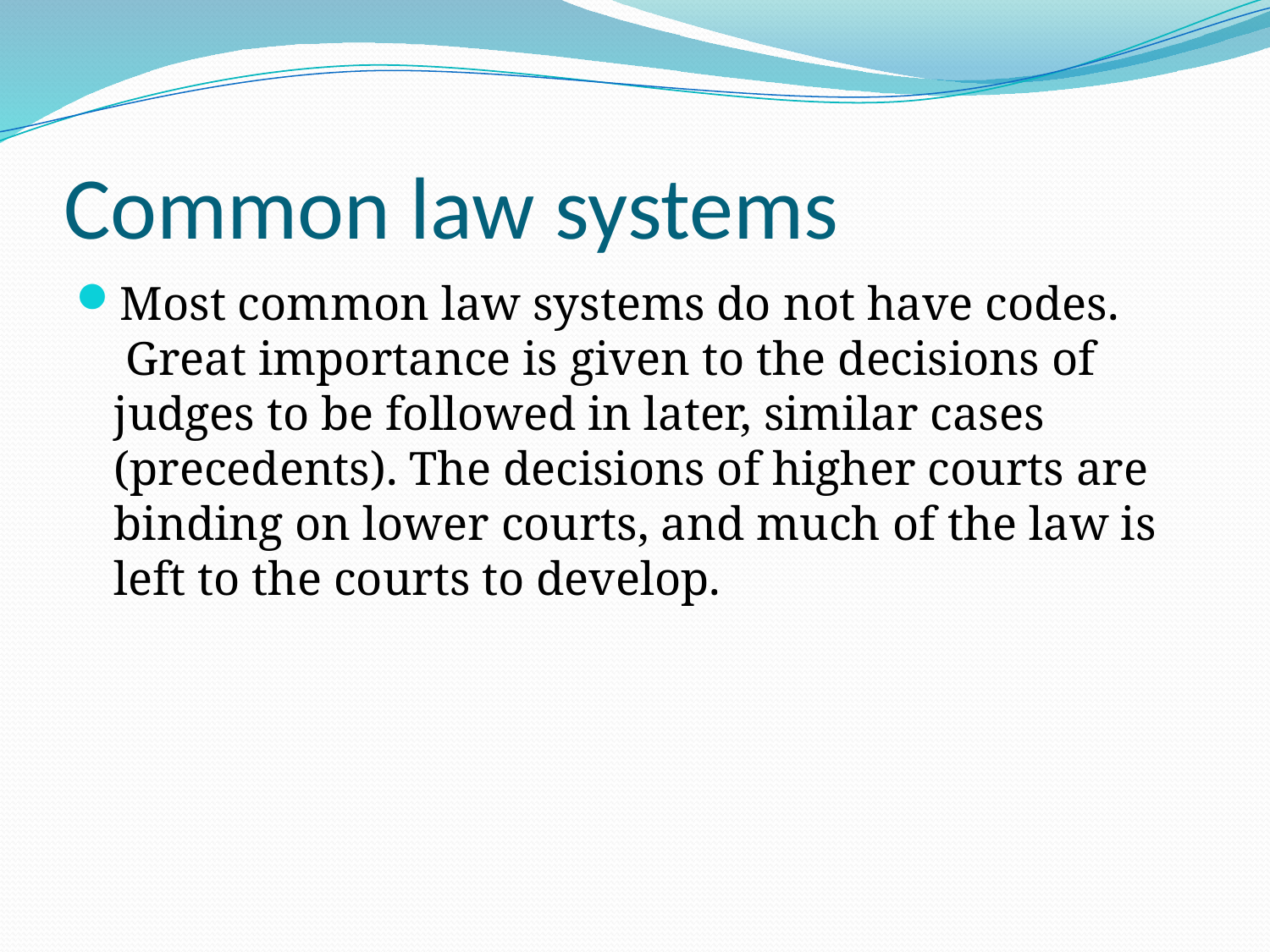

# Common law systems
Most common law systems do not have codes.  Great importance is given to the decisions of judges to be followed in later, similar cases (precedents). The decisions of higher courts are binding on lower courts, and much of the law is left to the courts to develop.